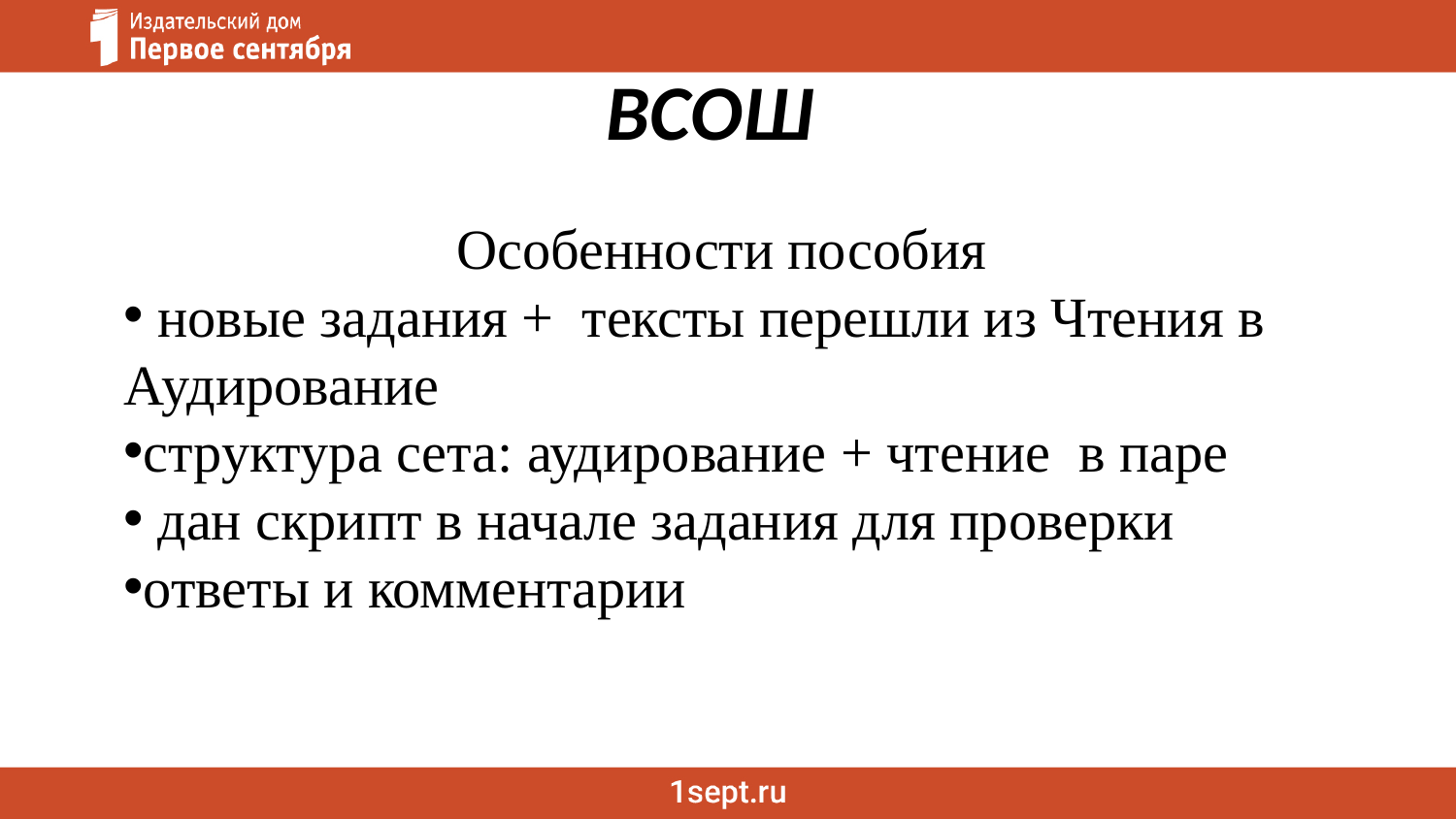

# ВСОШ
Особенности пособия
 новые задания +  тексты перешли из Чтения в Аудирование
структура сета: аудирование + чтение  в паре
 дан скрипт в начале задания для проверки
ответы и комментарии